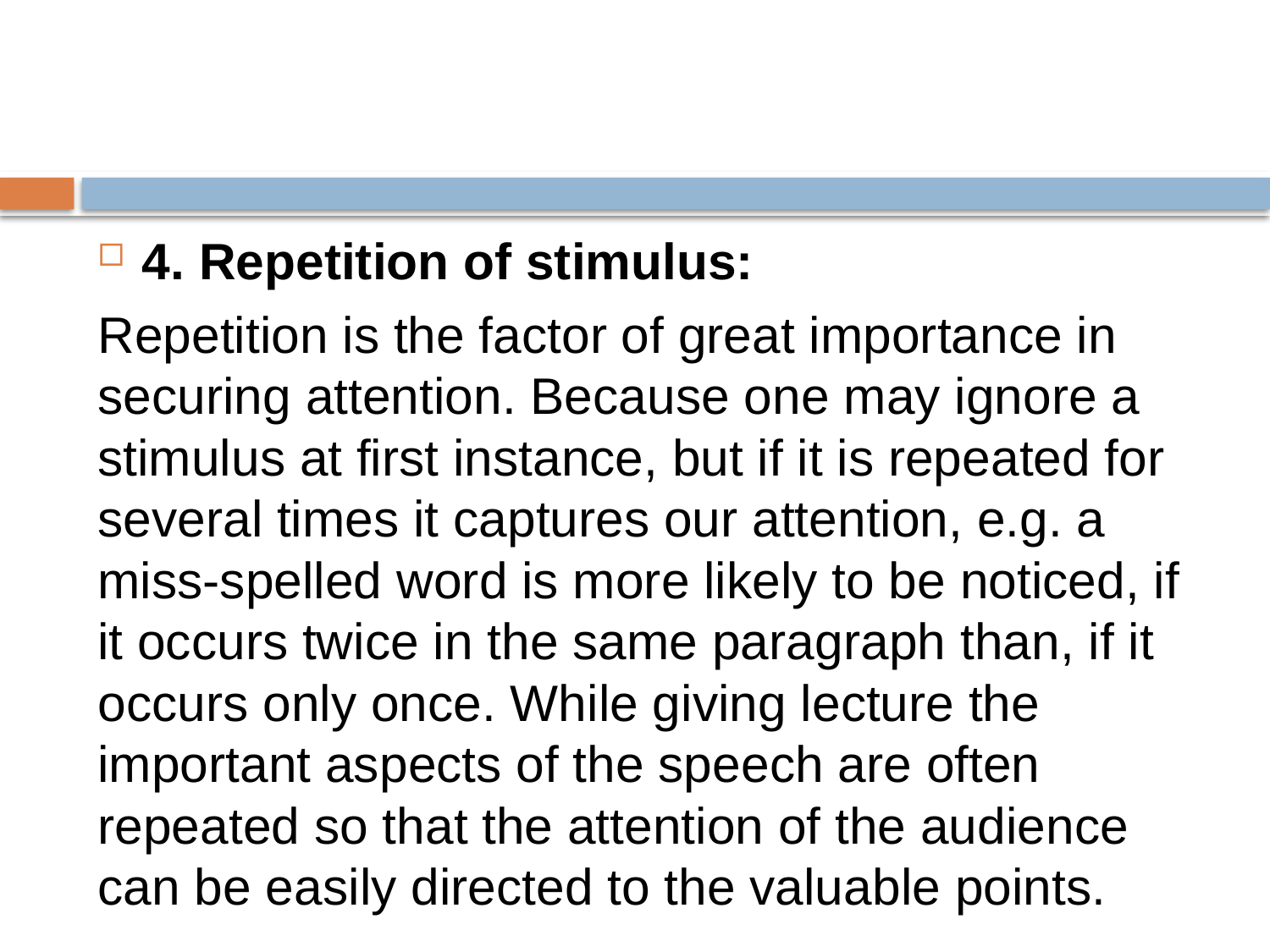

#
4. Repetition of stimulus:
Repetition is the factor of great importance in securing attention. Because one may ignore a stimulus at first instance, but if it is repeated for several times it captures our attention, e.g. a miss-spelled word is more likely to be noticed, if it occurs twice in the same paragraph than, if it occurs only once. While giving lecture the important aspects of the speech are often repeated so that the attention of the audience can be easily directed to the valuable points.